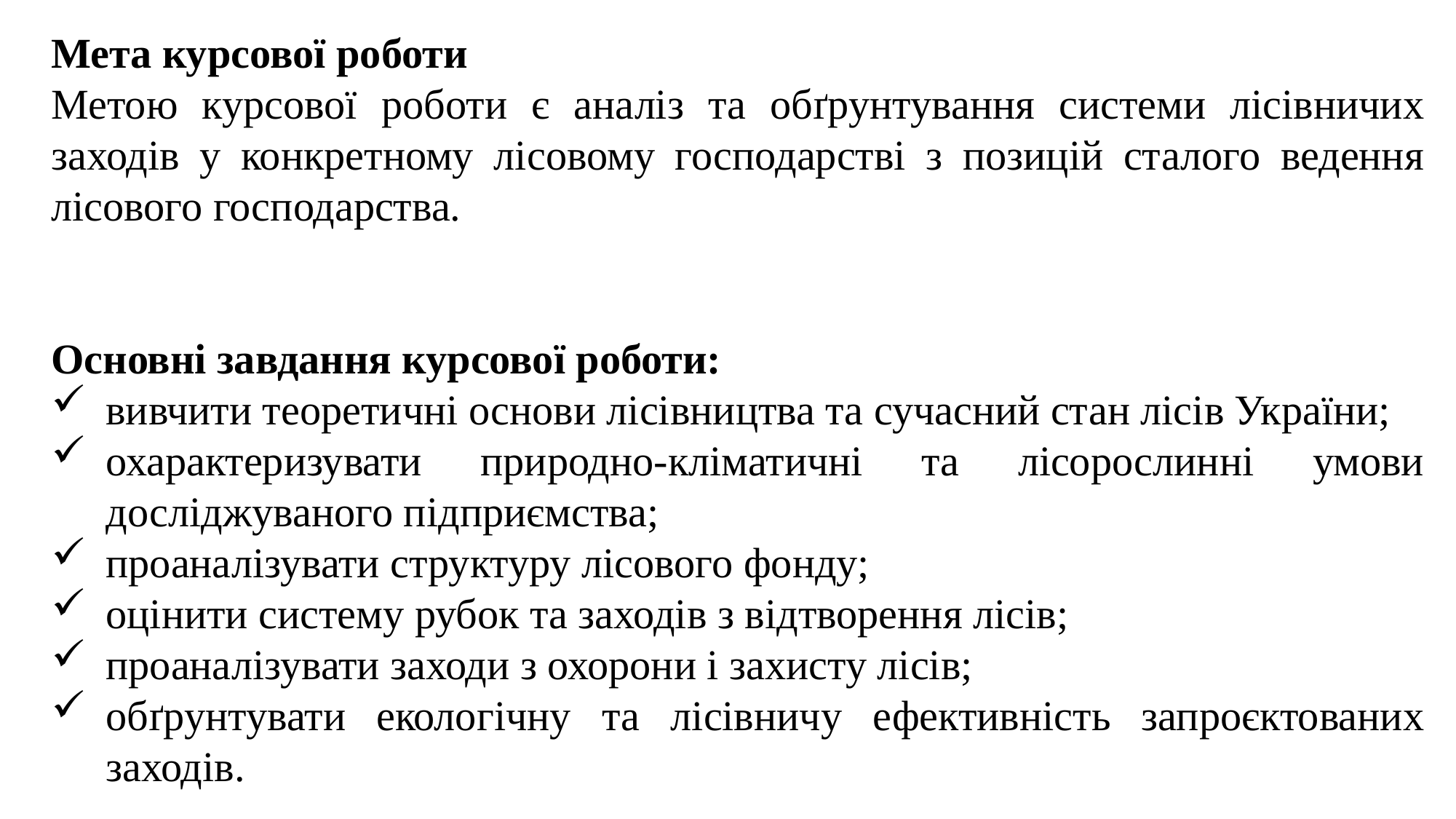

Мета курсової роботи
Метою курсової роботи є аналіз та обґрунтування системи лісівничих заходів у конкретному лісовому господарстві з позицій сталого ведення лісового господарства.

Основні завдання курсової роботи:
вивчити теоретичні основи лісівництва та сучасний стан лісів України;
охарактеризувати природно-кліматичні та лісорослинні умови досліджуваного підприємства;
проаналізувати структуру лісового фонду;
оцінити систему рубок та заходів з відтворення лісів;
проаналізувати заходи з охорони і захисту лісів;
обґрунтувати екологічну та лісівничу ефективність запроєктованих заходів.